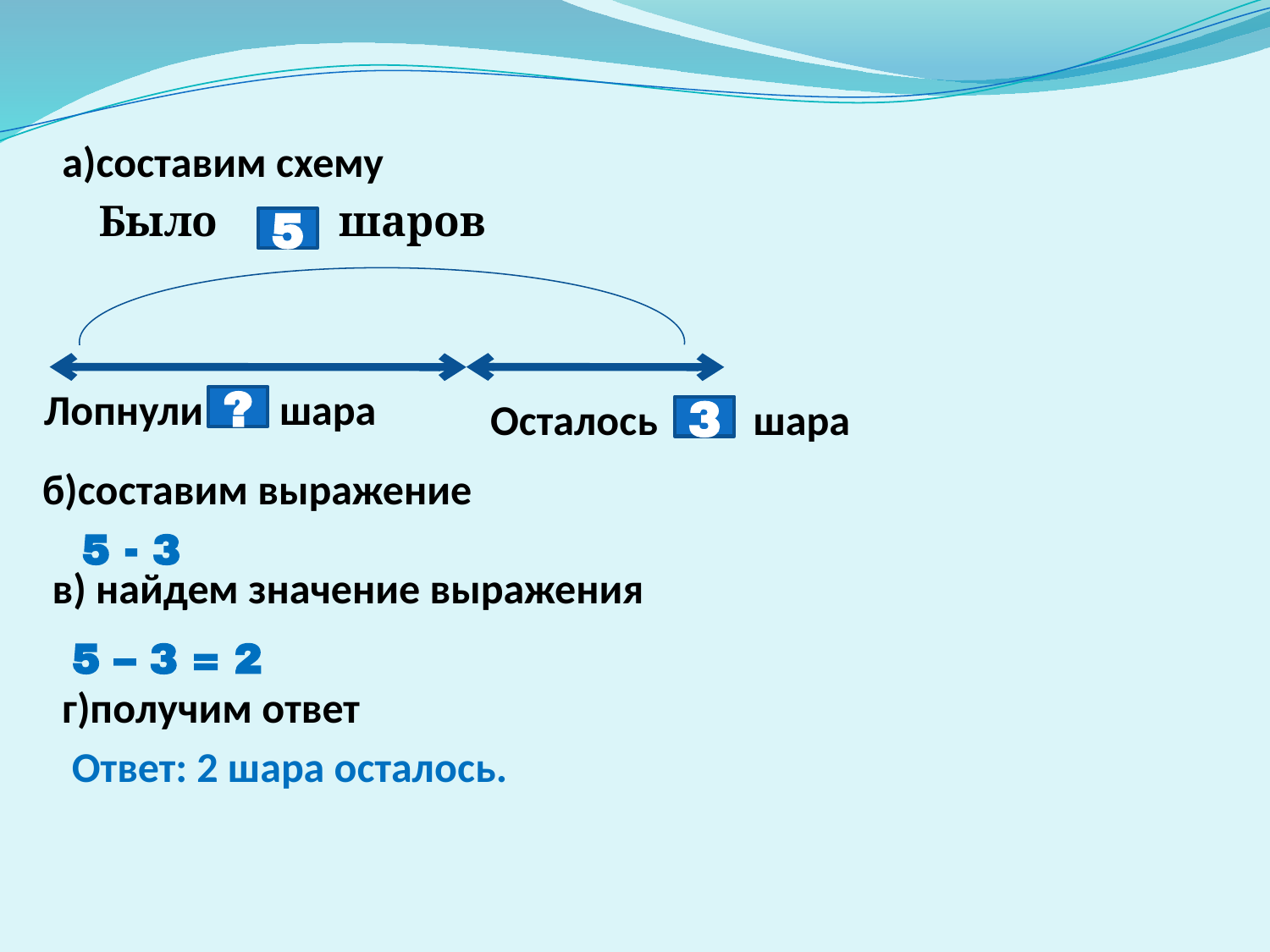

а)составим схему
Было           шаров
5
Лопнули        шара
?
Осталось          шара
3
б)составим выражение
5 - 3
в) найдем значение выражения
5 – 3 = 2
г)получим ответ
Ответ: 2 шара осталось.